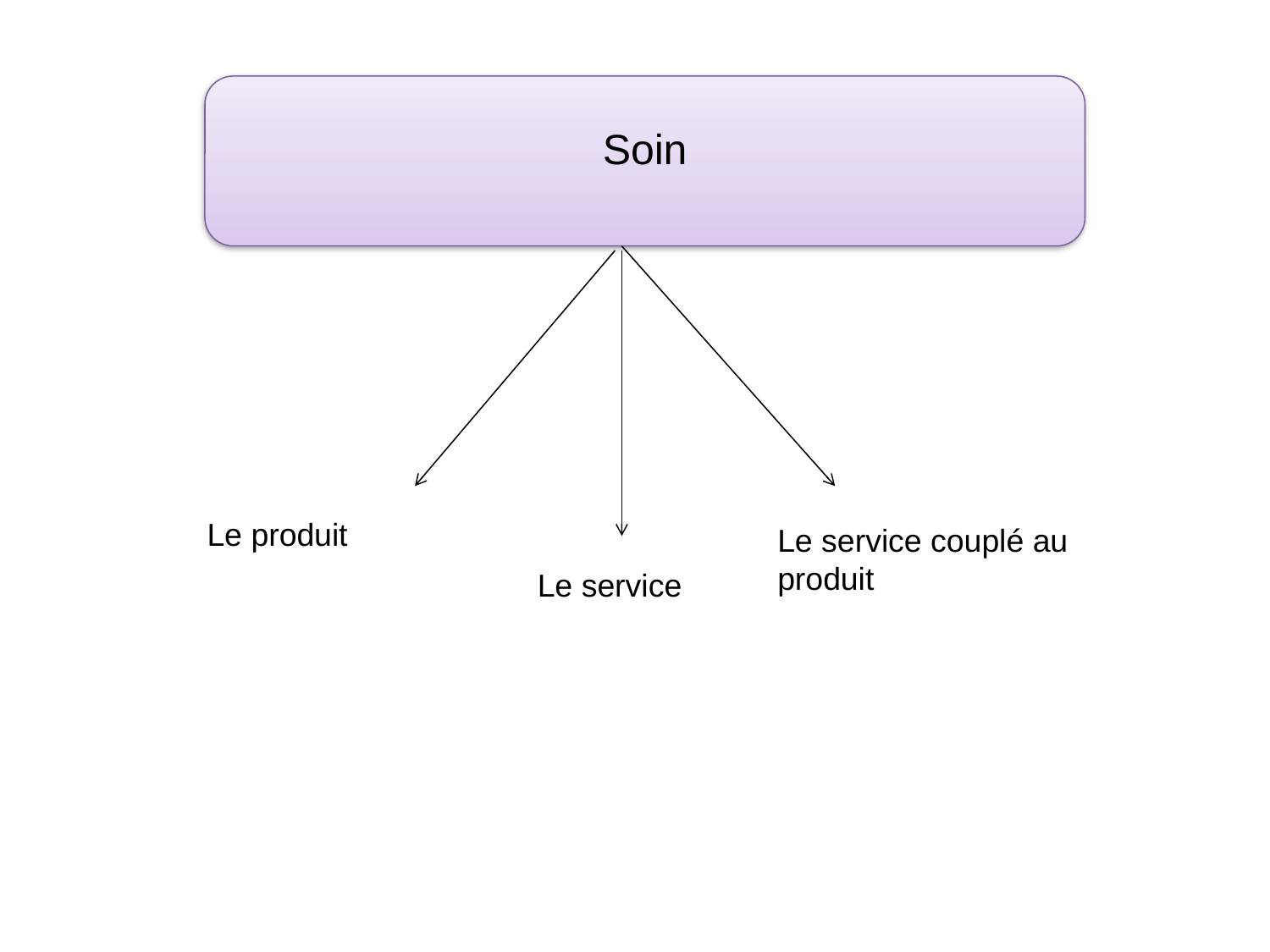

Soin
Le produit
Le service couplé au produit
Le service